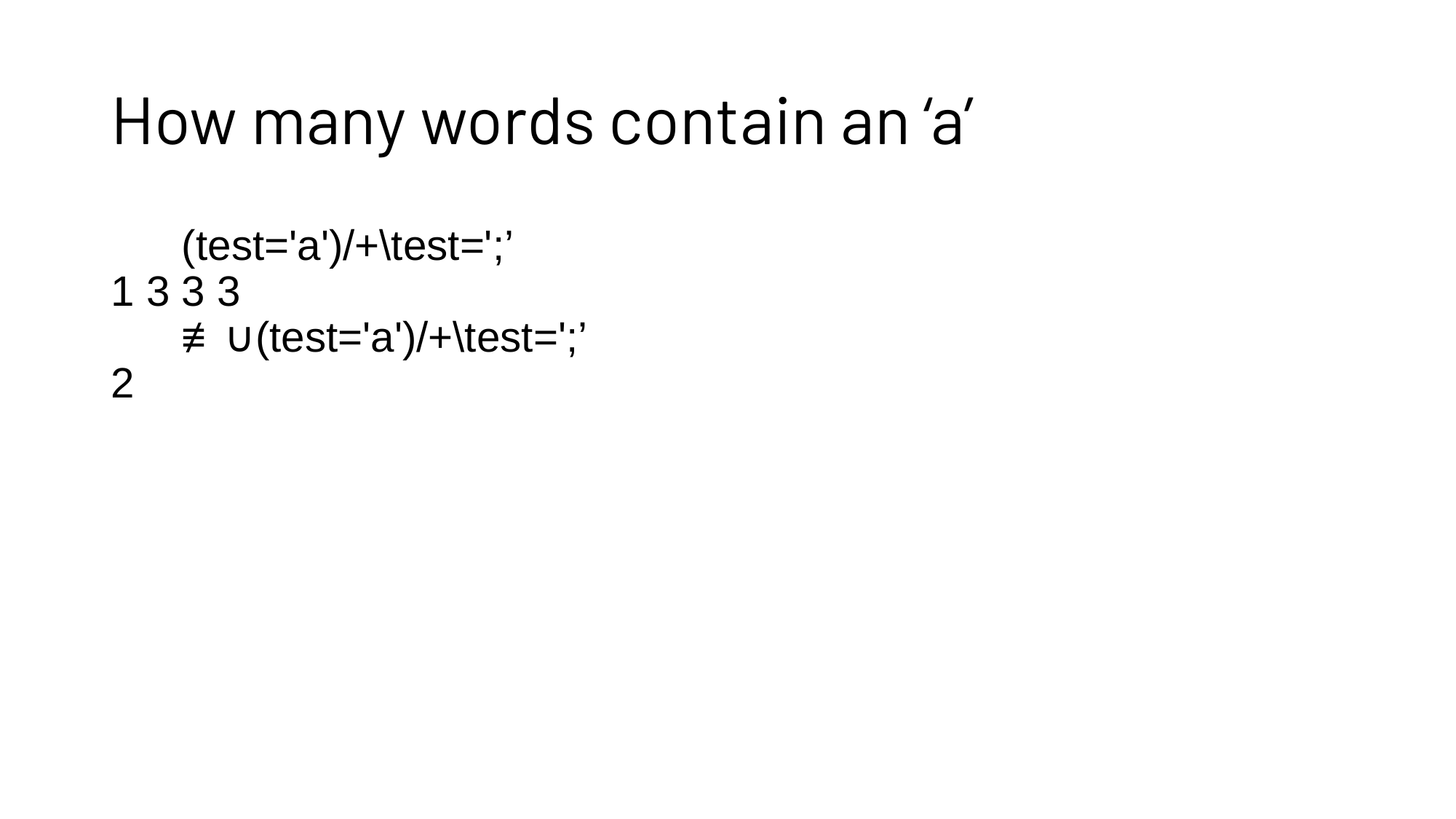

# How many words contain an ‘a’
      (test='a')/+\test=';’
1 3 3 3
      ≢∪(test='a')/+\test=';’
2